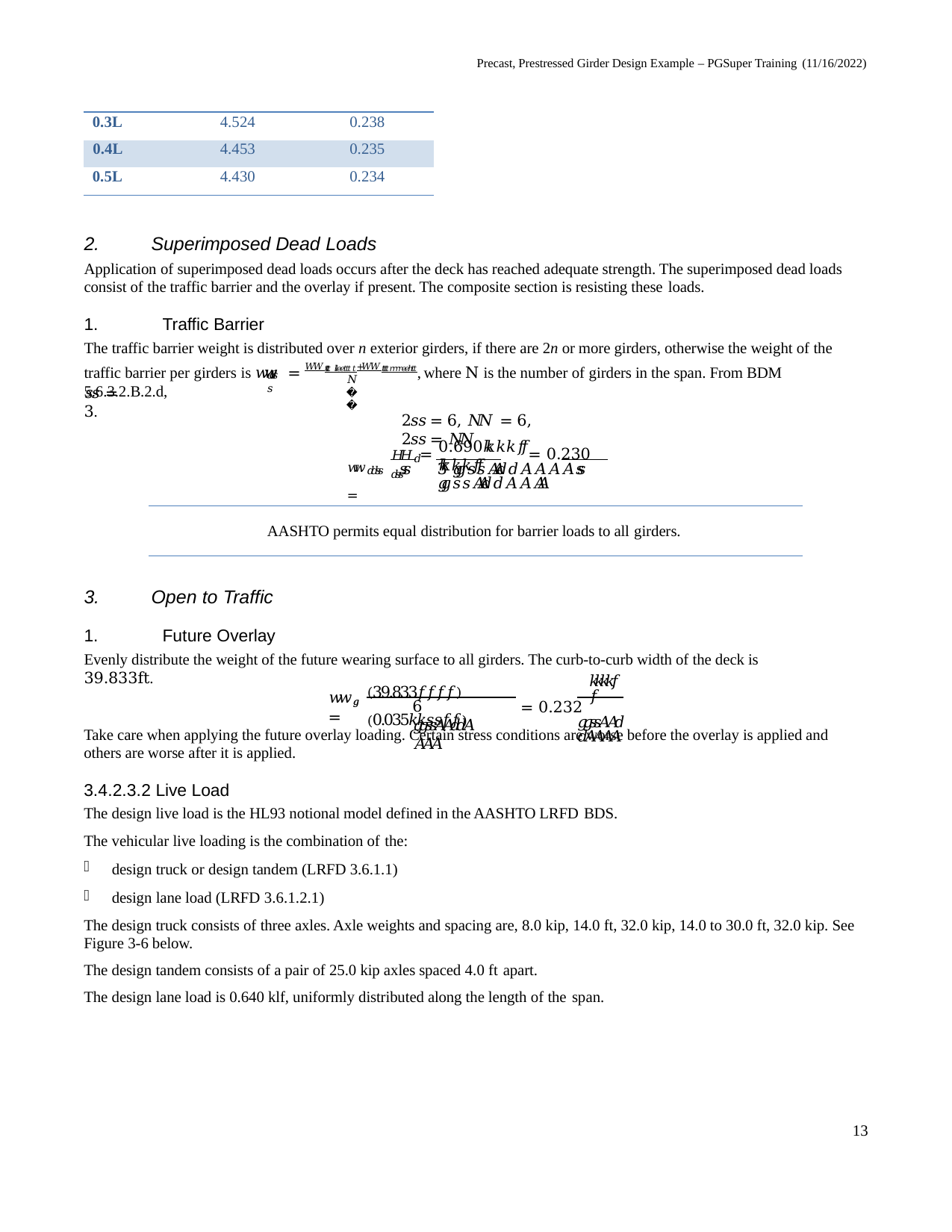

Precast, Prestressed Girder Design Example – PGSuper Training (11/16/2022)
| 0.3L | 4.524 | 0.238 |
| --- | --- | --- |
| 0.4L | 4.453 | 0.235 |
| 0.5L | 4.430 | 0.234 |
Superimposed Dead Loads
Application of superimposed dead loads occurs after the deck has reached adequate strength. The superimposed dead loads  consist of the traffic barrier and the overlay if present. The composite section is resisting these loads.

Traffic Barrier
The traffic barrier weight is distributed over n exterior girders, if there are 2n or more girders, otherwise the weight of the
traffic barrier per girders is 𝑤𝑤	= 𝑊𝑊𝑡𝑡𝑡𝑡 𝑙𝑙𝑒𝑒𝑡𝑡𝑡 𝑡 +𝑊𝑊𝑡𝑡𝑡𝑡 𝑟𝑟𝑟𝑟𝑒𝑒ℎ𝑡𝑡, where N is the number of girders in the span. From BDM 5.6.3.2.B.2.d,
𝑑𝑑𝑠𝑠
𝑁𝑁
𝑠𝑠 = 3.
2𝑠𝑠 = 6, 𝑁𝑁 = 6, 2𝑠𝑠 = 𝑁𝑁
0.690𝑘𝑘𝑘𝑘𝑓𝑓	𝑘𝑘𝑘𝑘𝑓𝑓
𝐻𝐻𝑑𝑑𝑠𝑠
=	= 0.230
𝑠𝑠	3 𝑔𝑔𝑠𝑠𝐴𝐴𝑑𝑑𝐴𝐴𝐴𝐴𝑠𝑠	𝑔𝑔𝑠𝑠𝐴𝐴𝑑𝑑𝐴𝐴𝐴𝐴
𝑤𝑤𝑑𝑑𝑠𝑠 =

AASHTO permits equal distribution for barrier loads to all girders.

Open to Traffic
Future Overlay
Evenly distribute the weight of the future wearing surface to all girders. The curb-to-curb width of the deck is 39.833ft.

(39.833𝑓𝑓𝑓𝑓)(0.035𝑘𝑘𝑠𝑠𝑓𝑓)
𝑘𝑘𝑘𝑘𝑓𝑓
= 0.232
𝑔𝑔𝑠𝑠𝐴𝐴𝑑𝑑𝐴𝐴𝐴𝐴
𝑤𝑤𝑔𝑔 =
6 𝑔𝑔𝑠𝑠𝐴𝐴𝑑𝑑𝐴𝐴𝐴𝐴

Take care when applying the future overlay loading. Certain stress conditions are worse before the overlay is applied and  others are worse after it is applied.

3.4.2.3.2 Live Load
The design live load is the HL93 notional model defined in the AASHTO LRFD BDS.
The vehicular live loading is the combination of the:
design truck or design tandem (LRFD 3.6.1.1)
design lane load (LRFD 3.6.1.2.1)
The design truck consists of three axles. Axle weights and spacing are, 8.0 kip, 14.0 ft, 32.0 kip, 14.0 to 30.0 ft, 32.0 kip. See  Figure 3-6 below.
The design tandem consists of a pair of 25.0 kip axles spaced 4.0 ft apart.
The design lane load is 0.640 klf, uniformly distributed along the length of the span.
13